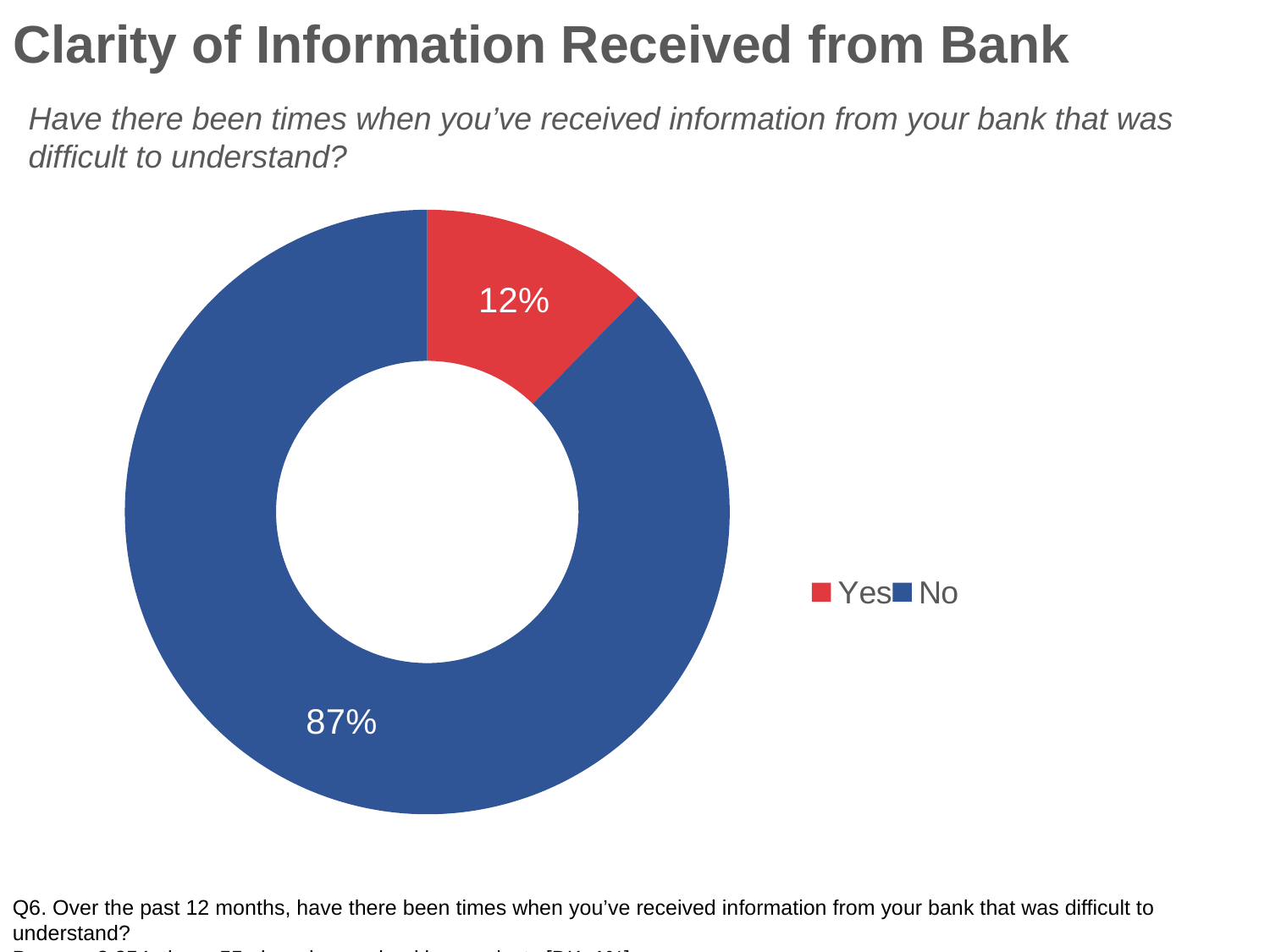

# Clarity of Information Received from Bank
Have there been times when you’ve received information from your bank that was difficult to understand?

### Chart

| Category | Series 1 |
|---|---|
| Yes | 0.12197588724709357 |
| No | 0.8690813880302156 |
Q6. Over the past 12 months, have there been times when you’ve received information from your bank that was difficult to understand?
Base: n=2,254; those 55 plus who use banking products [DK=1%]